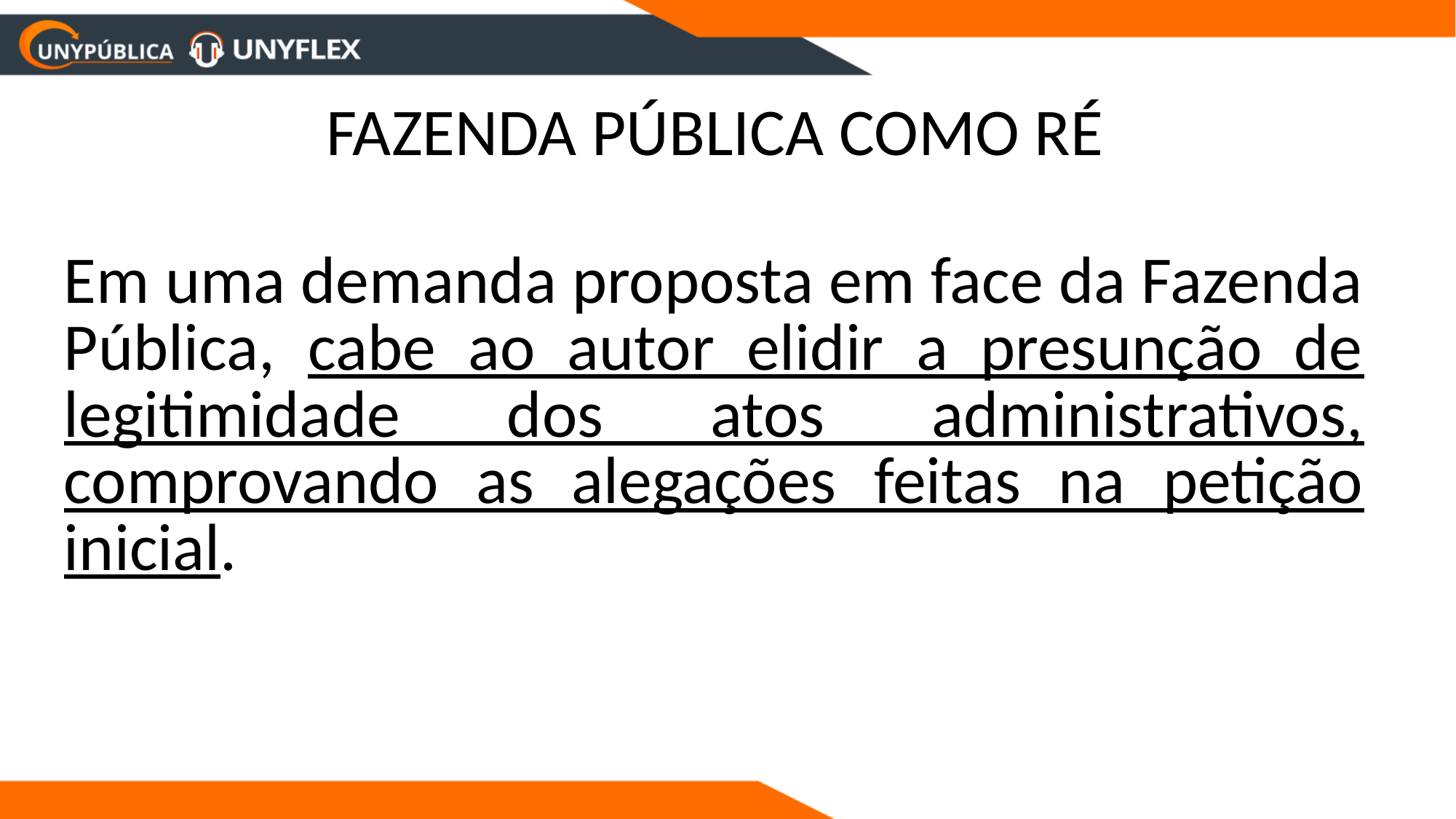

FAZENDA PÚBLICA COMO RÉ

Em uma demanda proposta em face da Fazenda Pública, cabe ao autor elidir a presunção de legitimidade dos atos administrativos, comprovando as alegações feitas na petição inicial.